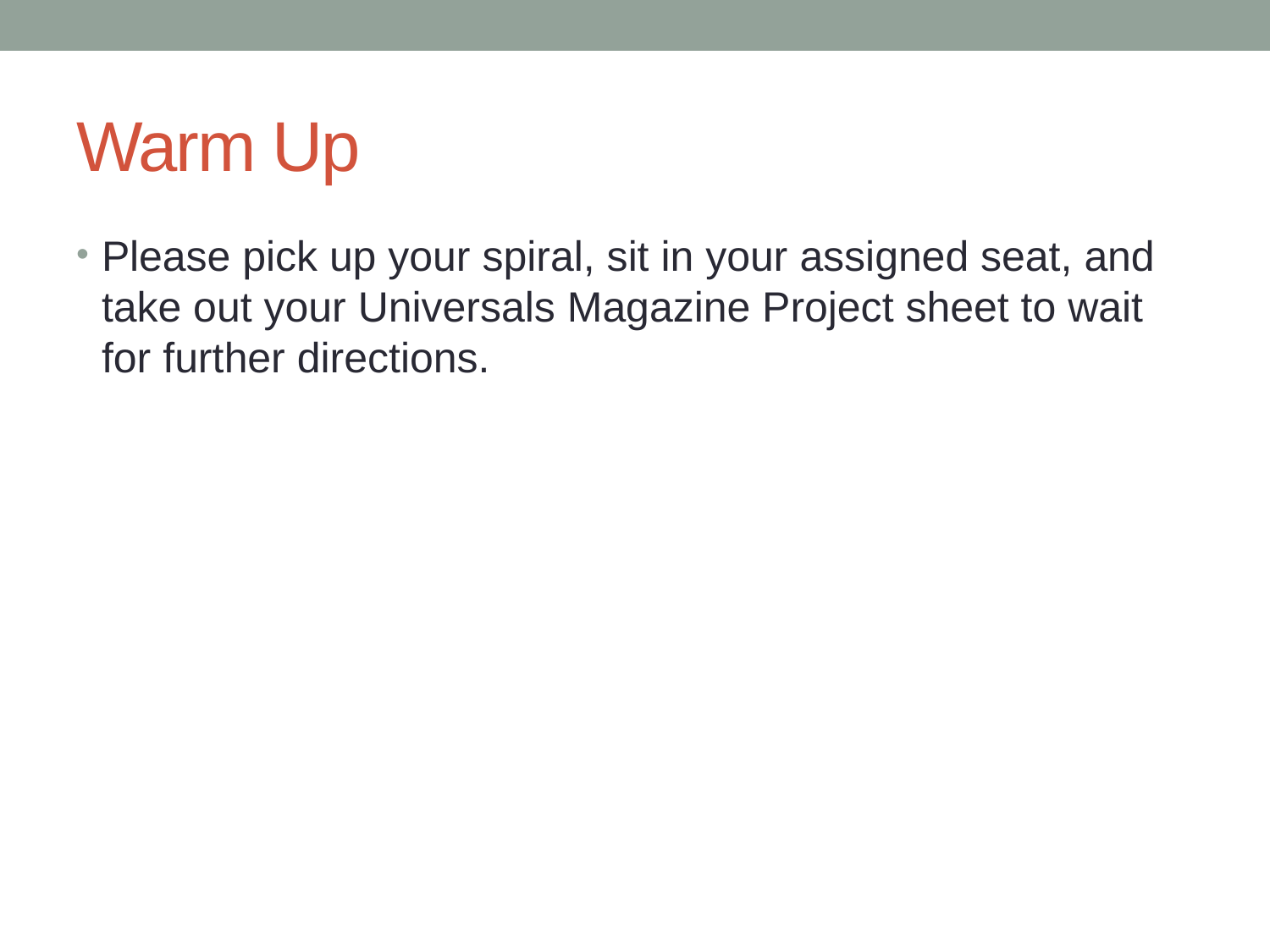

# Warm Up
Please pick up your spiral, sit in your assigned seat, and take out your Universals Magazine Project sheet to wait for further directions.